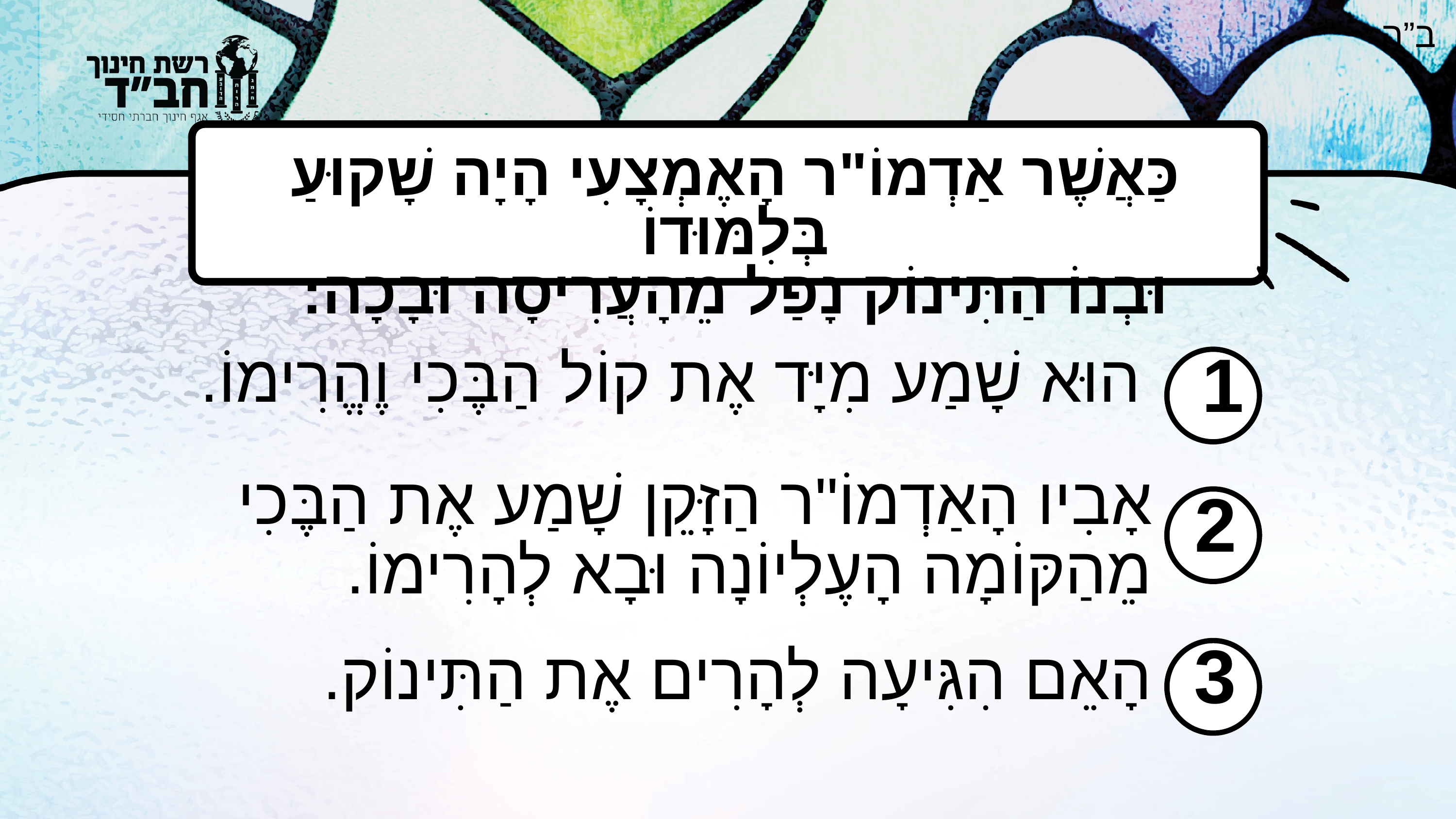

ב”ה

כַּאֲשֶׁר אַדְמוֹ"ר הָאֶמְצָעִי הָיָה שָׁקוּעַ בְּלִמּוּדוֹ
וּבְנוֹ הַתִּינוֹק נָפַל מֵהָעֲרִיסָה וּבָכָה:

הוּא שָׁמַע מִיָּד אֶת קוֹל הַבֶּכִי וֶהֱרִימוֹ.

1
אָבִיו הָאַדְמוֹ"ר הַזָּקֵן שָׁמַע אֶת הַבֶּכִי מֵהַקּוֹמָה הָעֶלְיוֹנָה וּבָא לְהָרִימוֹ.

2

הָאֵם הִגִּיעָה לְהָרִים אֶת הַתִּינוֹק.

3